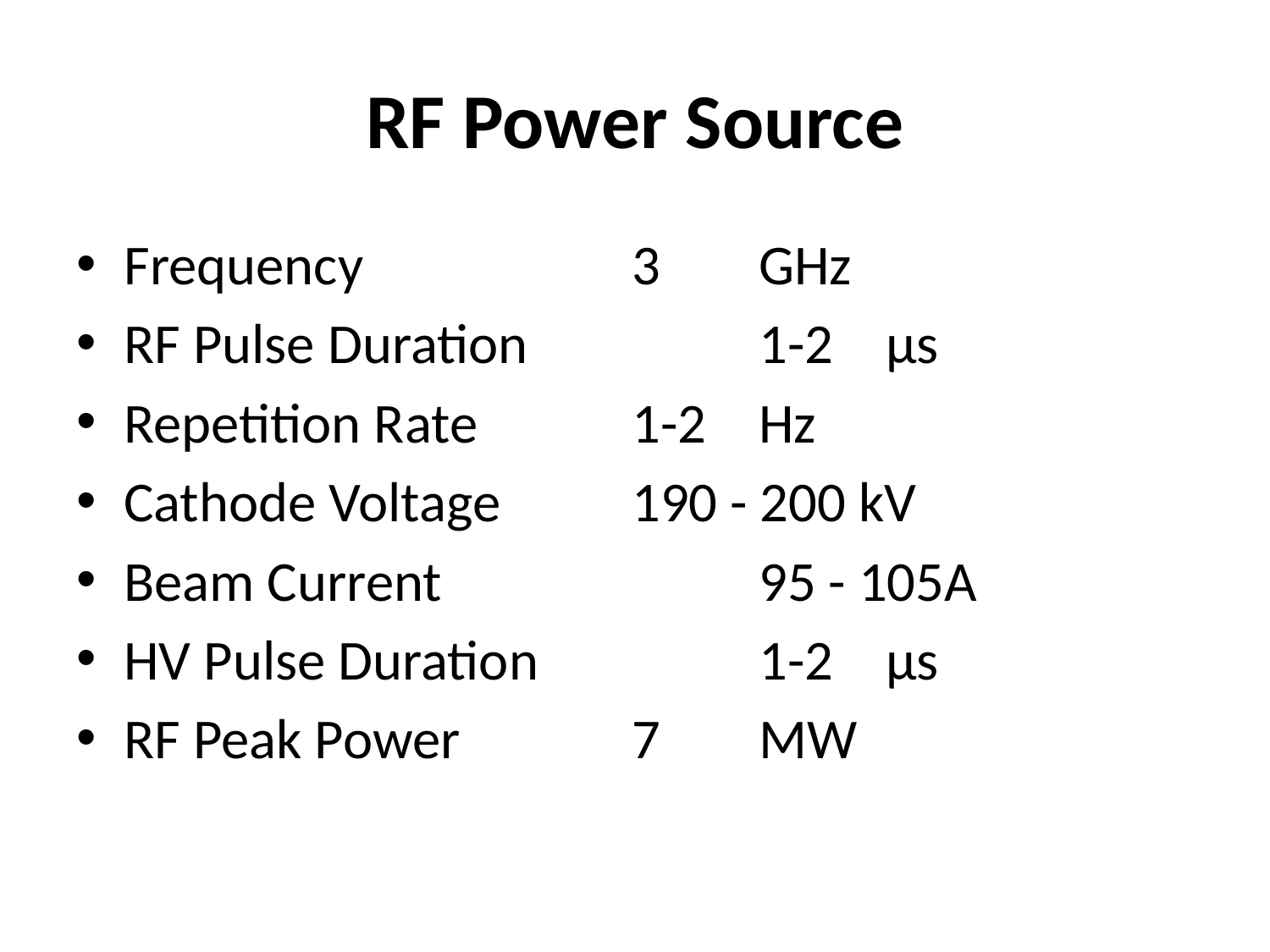

# RF Power Source
Frequency 			3	GHz
RF Pulse Duration		1-2 	µs
Repetition Rate		1-2 	Hz
Cathode Voltage		190 - 200 kV
Beam Current 			95 - 105A
HV Pulse Duration		1-2 	µs
RF Peak Power 		7	MW